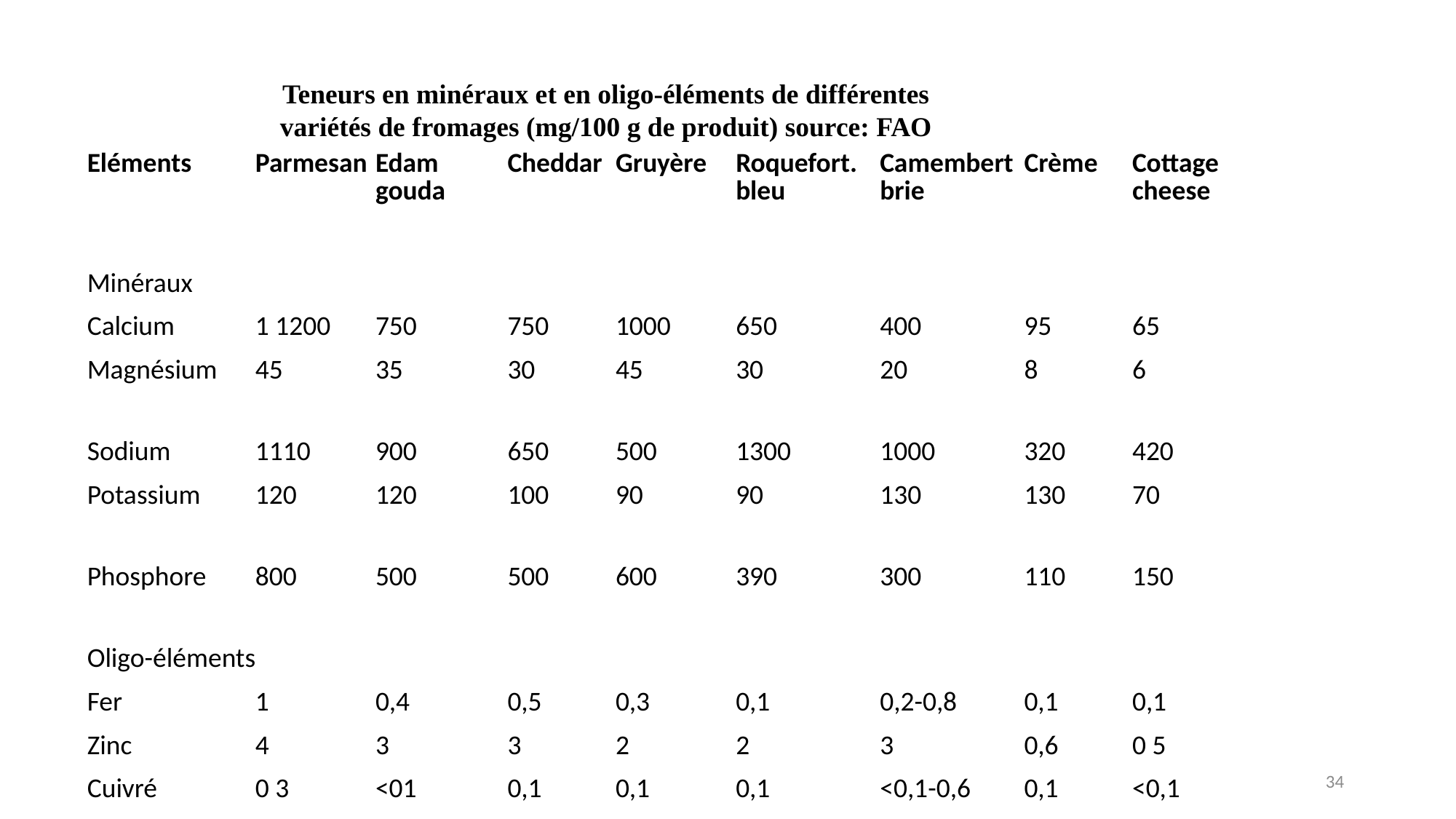

Teneurs en minéraux et en oligo-éléments de différentes variétés de fromages (mg/100 g de produit) source: FAO
| Eléments | Parmesan | Edam gouda | Cheddar | Gruyère | Roquefort. bleu | Camembert brie | Crème | Cottage cheese |
| --- | --- | --- | --- | --- | --- | --- | --- | --- |
| Minéraux |  |  |  |  |  |  |  |  |
| Calcium | 1 1200 | 750 | 750 | 1000 | 650 | 400 | 95 | 65 |
| Magnésium | 45 | 35 | 30 | 45 | 30 | 20 | 8 | 6 |
| Sodium | 1110 | 900 | 650 | 500 | 1300 | 1000 | 320 | 420 |
| Potassium | 120 | 120 | 100 | 90 | 90 | 130 | 130 | 70 |
| Phosphore | 800 | 500 | 500 | 600 | 390 | 300 | 110 | 150 |
| Oligo-éléments |  |  |  |  |  |  |  |  |
| Fer | 1 | 0,4 | 0,5 | 0,3 | 0,1 | 0,2-0,8 | 0,1 | 0,1 |
| Zinc | 4 | 3 | 3 | 2 | 2 | 3 | 0,6 | 0 5 |
| Cuivré | 0 3 | <01 | 0,1 | 0,1 | 0,1 | <0,1-0,6 | 0,1 | <0,1 |
34